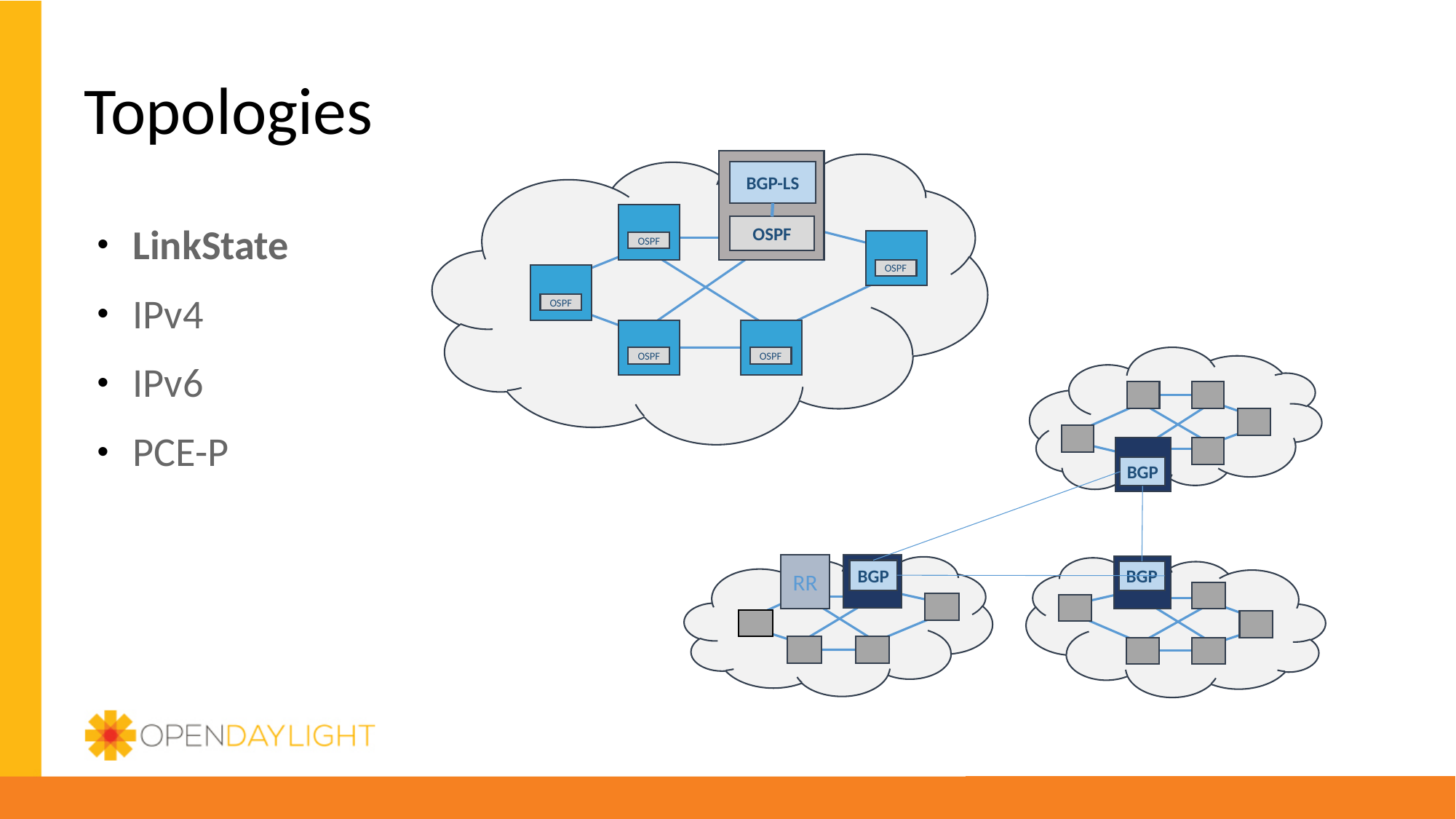

# Topologies

BGP-LS

OSPF
LinkState
IPv4
IPv6
PCE-P
OSPF

OSPF

OSPF

OSPF

OSPF

BGP

RR

BGP
BGP